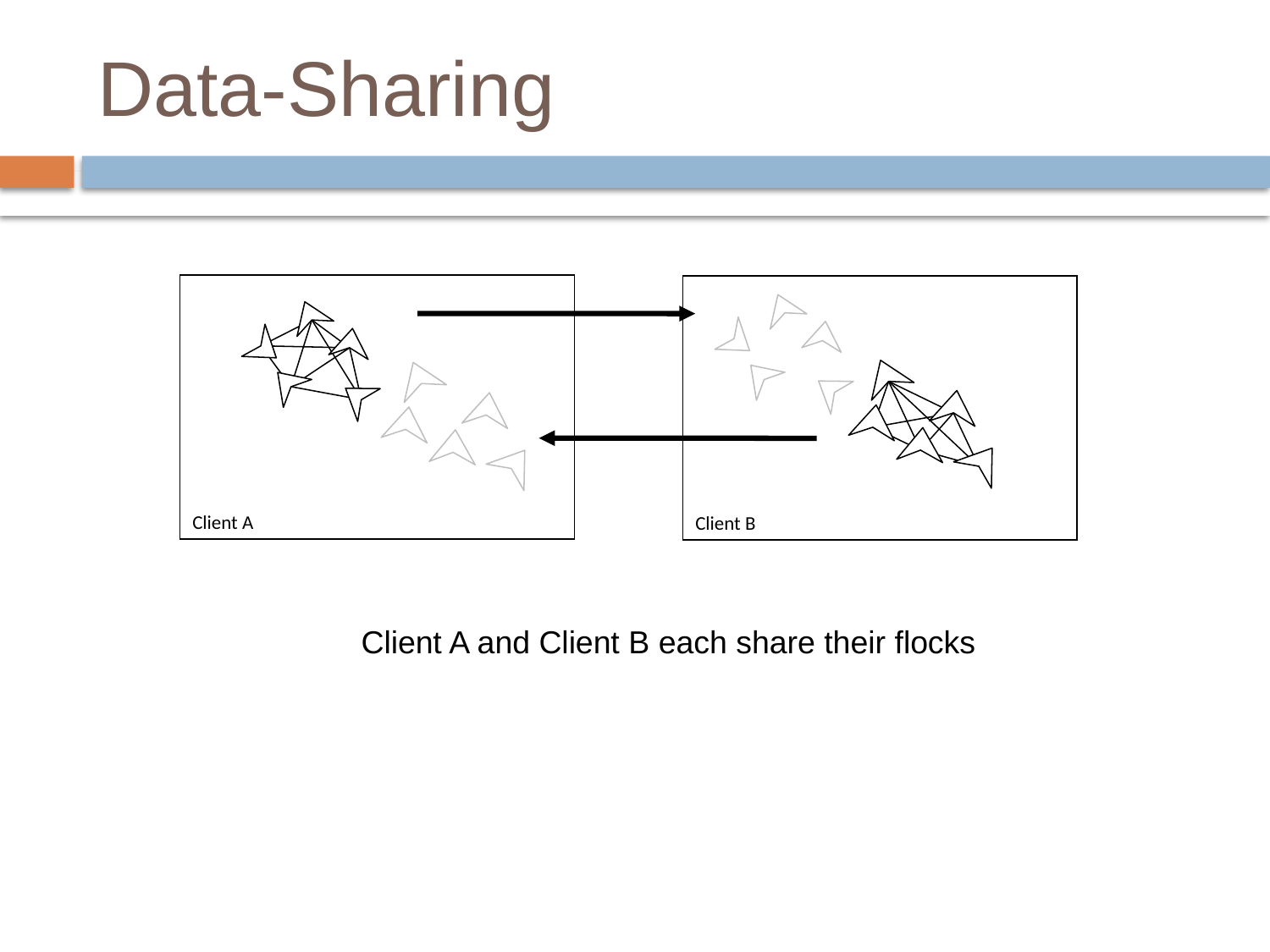

# Data-Sharing

Client A
Client B

Client A and Client B each share their flocks